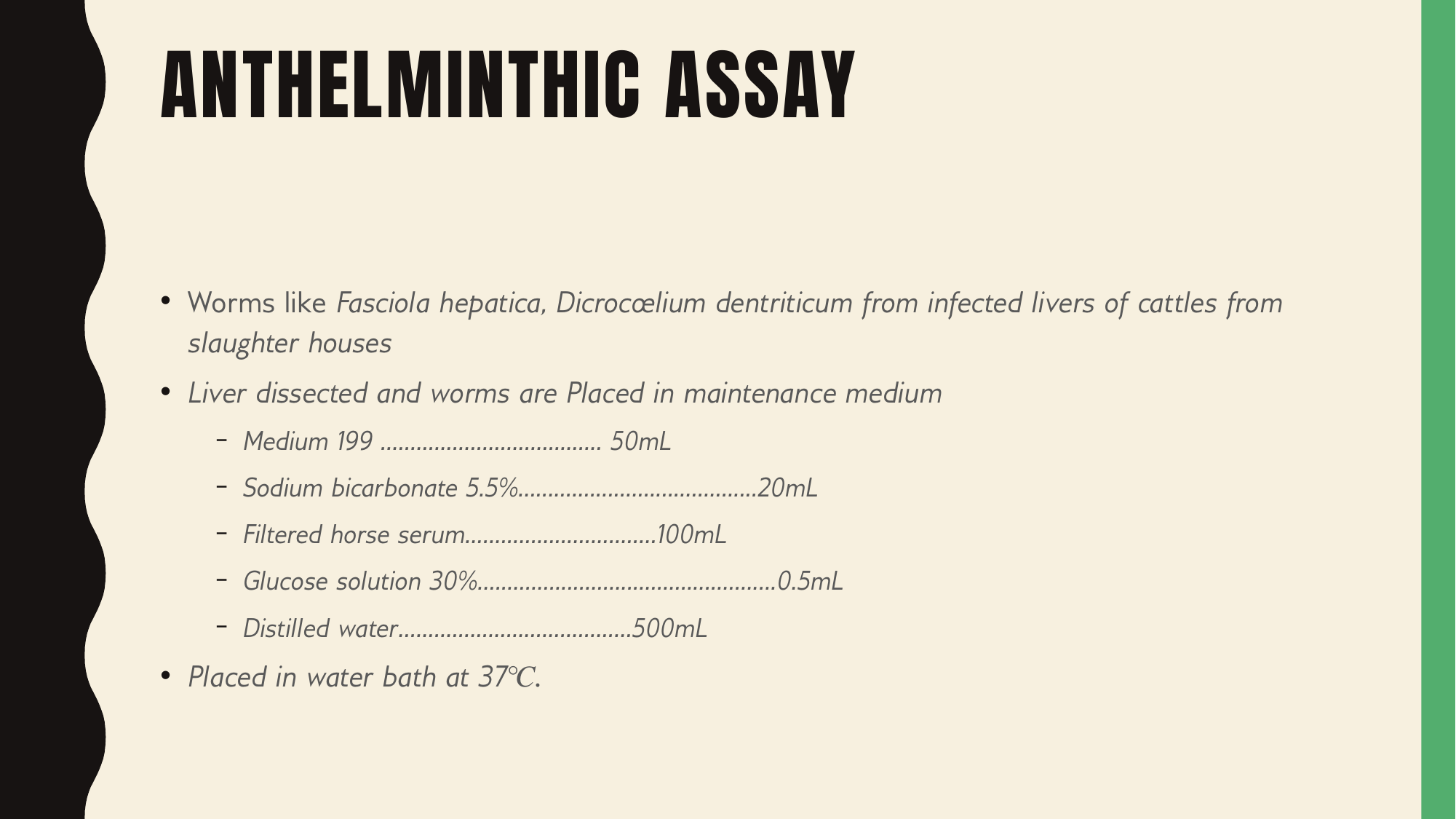

# Anthelminthic assay
Worms like Fasciola hepatica, Dicrocoelium dentriticum from infected livers of cattles from slaughter houses
Liver dissected and worms are Placed in maintenance medium
Medium 199 ………………………………. 50mL
Sodium bicarbonate 5.5%........................................20mL
Filtered horse serum…………………………..100mL
Glucose solution 30%..................................................0.5mL
Distilled water………………………………...500mL
Placed in water bath at 37℃.